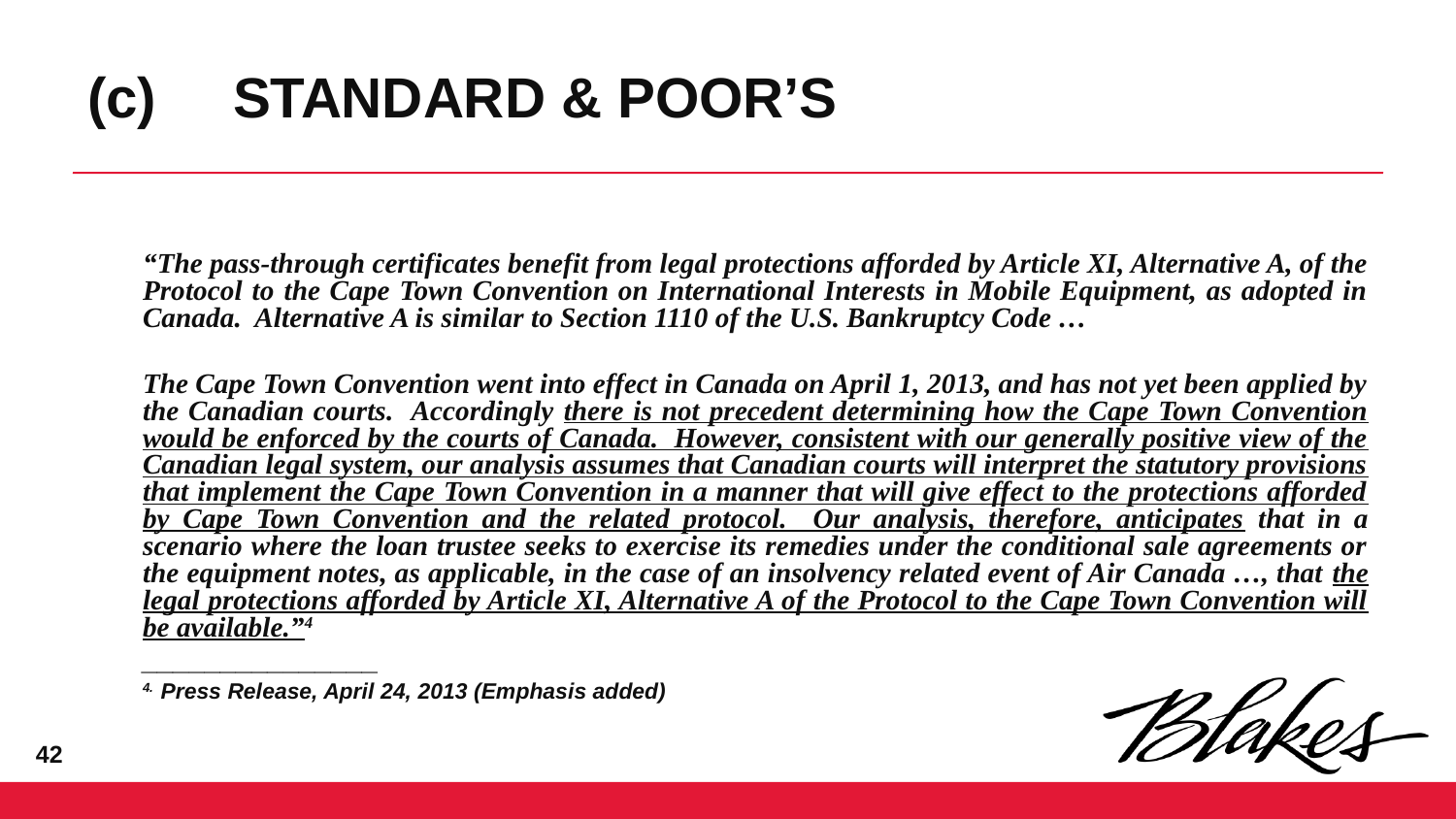

# (c)	STANDARD & POOR’S

“The pass-through certificates benefit from legal protections afforded by Article XI, Alternative A, of the Protocol to the Cape Town Convention on International Interests in Mobile Equipment, as adopted in Canada.  Alternative A is similar to Section 1110 of the U.S. Bankruptcy Code …

The Cape Town Convention went into effect in Canada on April 1, 2013, and has not yet been applied by the Canadian courts.  Accordingly there is not precedent determining how the Cape Town Convention would be enforced by the courts of Canada.  However, consistent with our generally positive view of the Canadian legal system, our analysis assumes that Canadian courts will interpret the statutory provisions that implement the Cape Town Convention in a manner that will give effect to the protections afforded by Cape Town Convention and the related protocol.  Our analysis, therefore, anticipates that in a scenario where the loan trustee seeks to exercise its remedies under the conditional sale agreements or the equipment notes, as applicable, in the case of an insolvency related event of Air Canada …, that the legal protections afforded by Article XI, Alternative A of the Protocol to the Cape Town Convention will be available.”4
_______________
4.  Press Release, April 24, 2013 (Emphasis added)

42